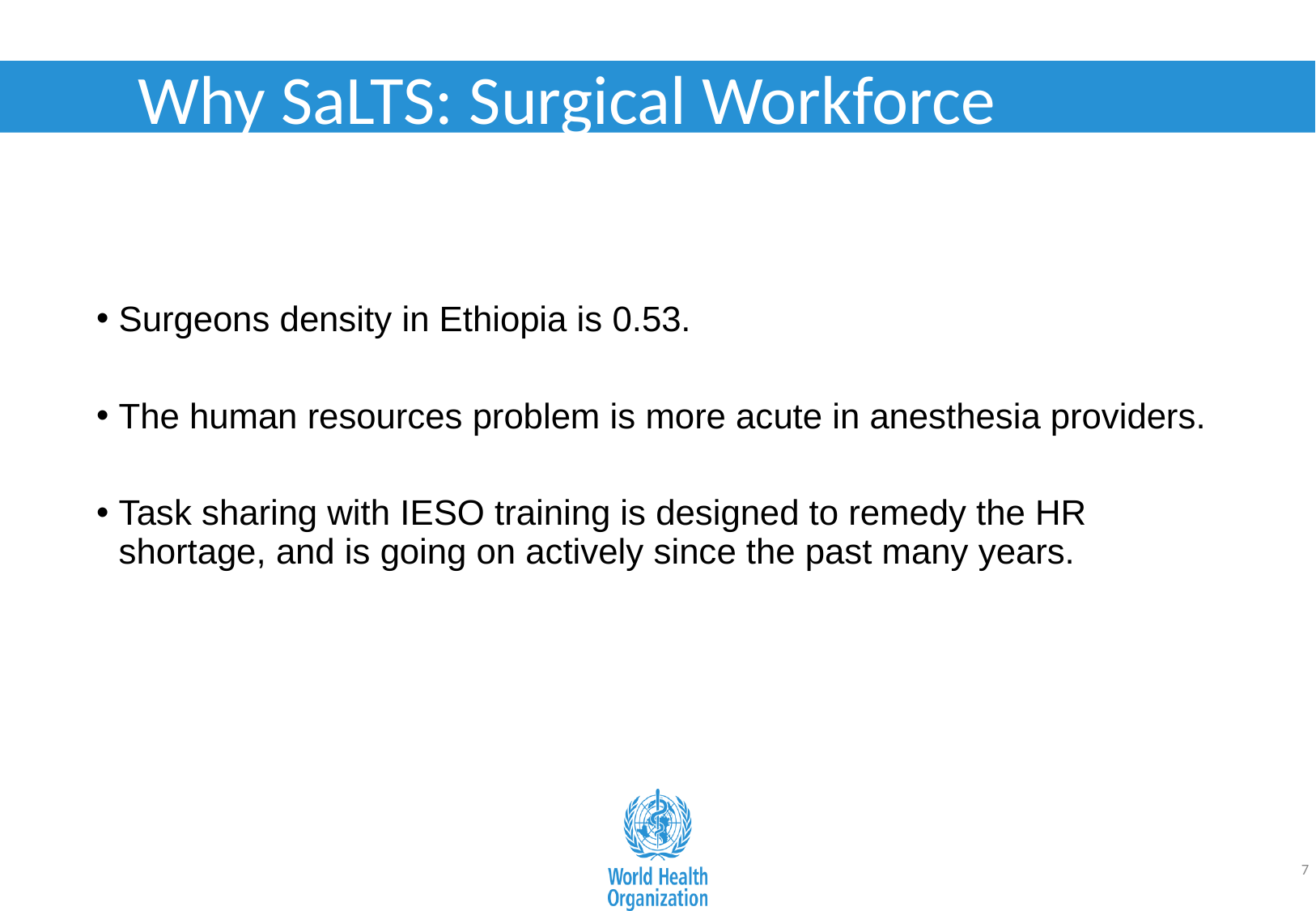

# Why SaLTS: Surgical Workforce

Surgeons density in Ethiopia is 0.53.

The human resources problem is more acute in anesthesia providers.

Task sharing with IESO training is designed to remedy the HR shortage, and is going on actively since the past many years.
7